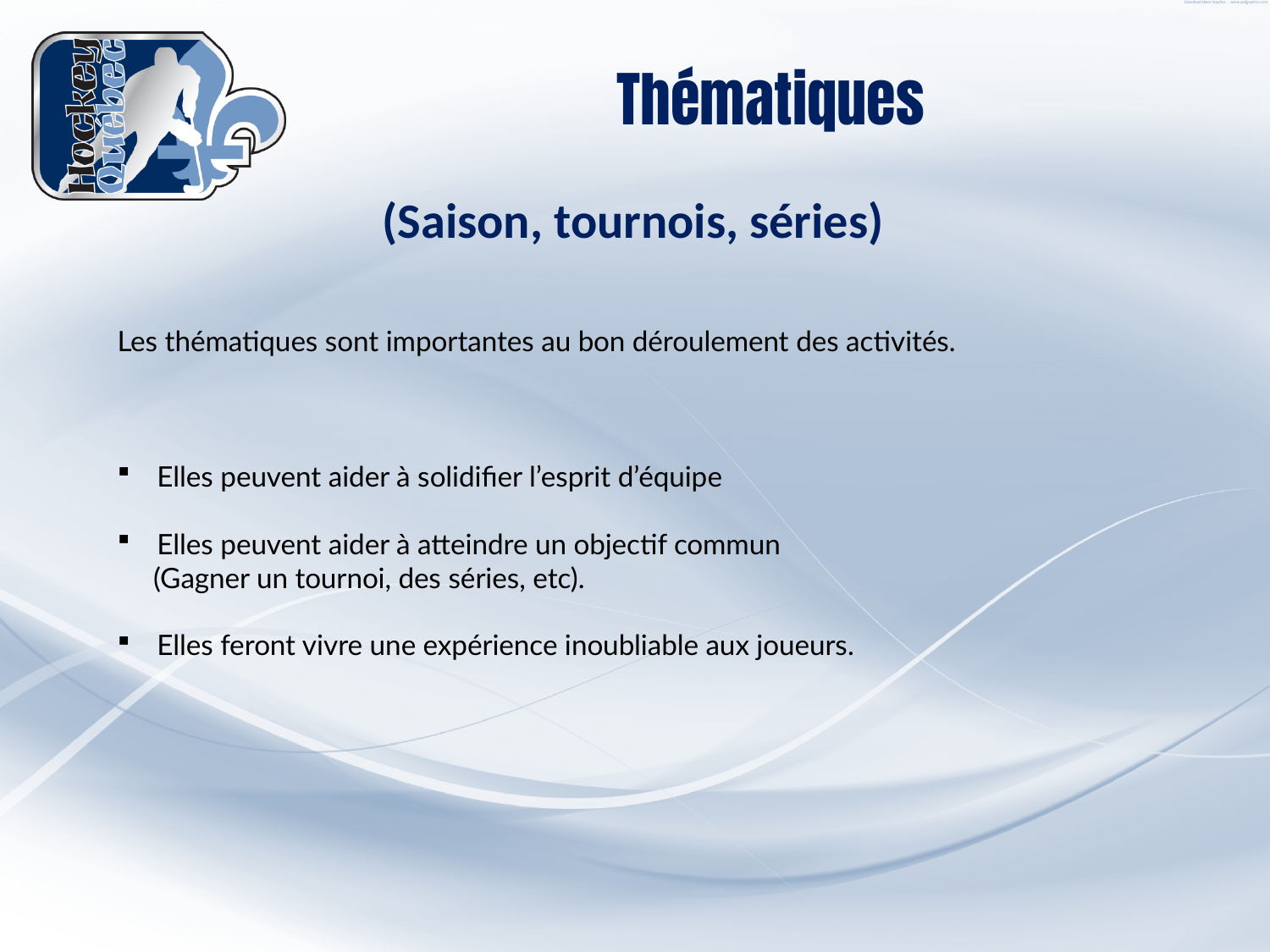

# Thématiques
(Saison, tournois, séries)

Les thématiques sont importantes au bon déroulement des activités.

Elles peuvent aider à solidifier l’esprit d’équipe

Elles peuvent aider à atteindre un objectif commun
     (Gagner un tournoi, des séries, etc).

Elles feront vivre une expérience inoubliable aux joueurs.